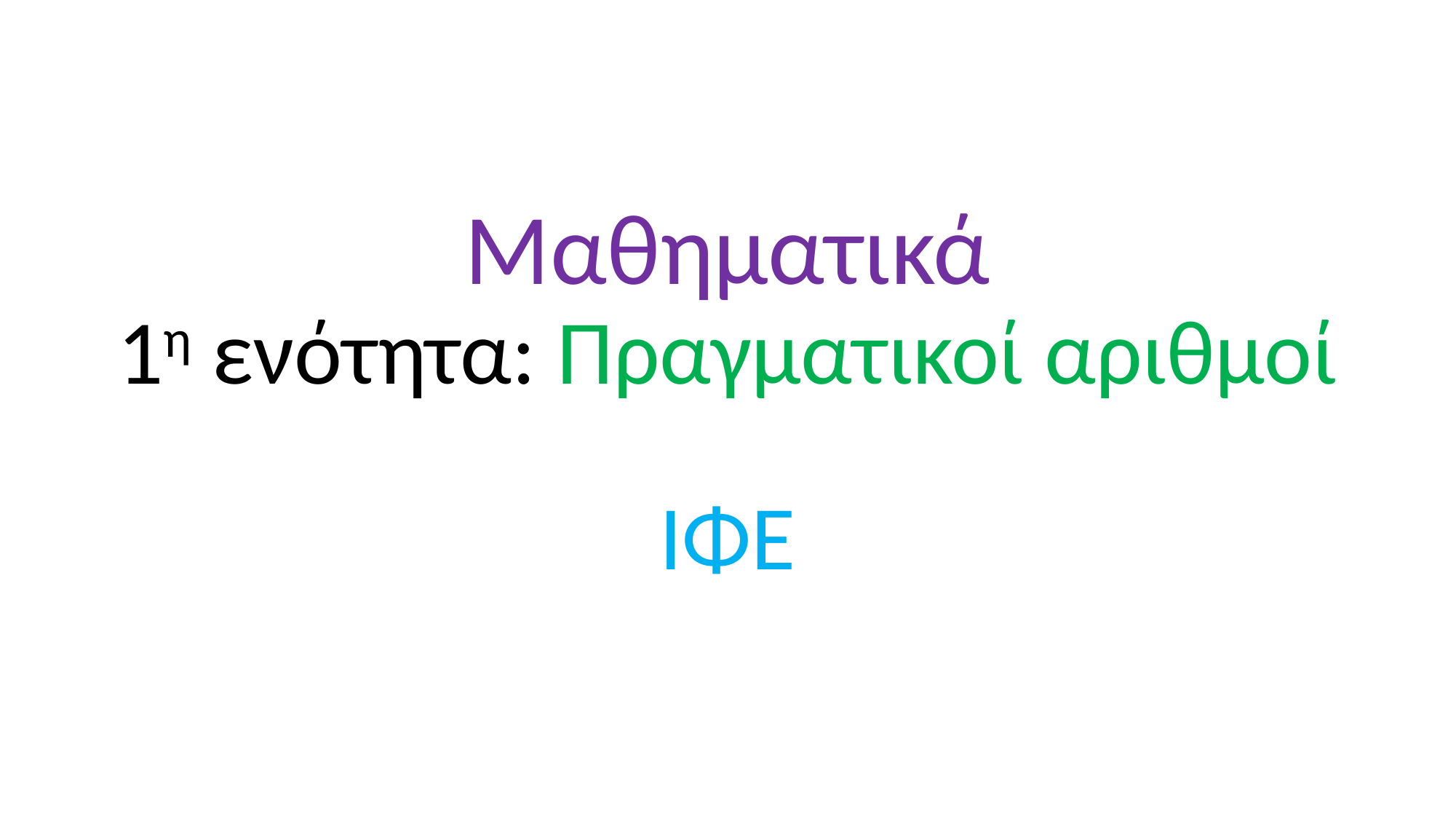

# Μαθηματικά 1η ενότητα: Πραγματικοί αριθμοί
ΙΦΕ